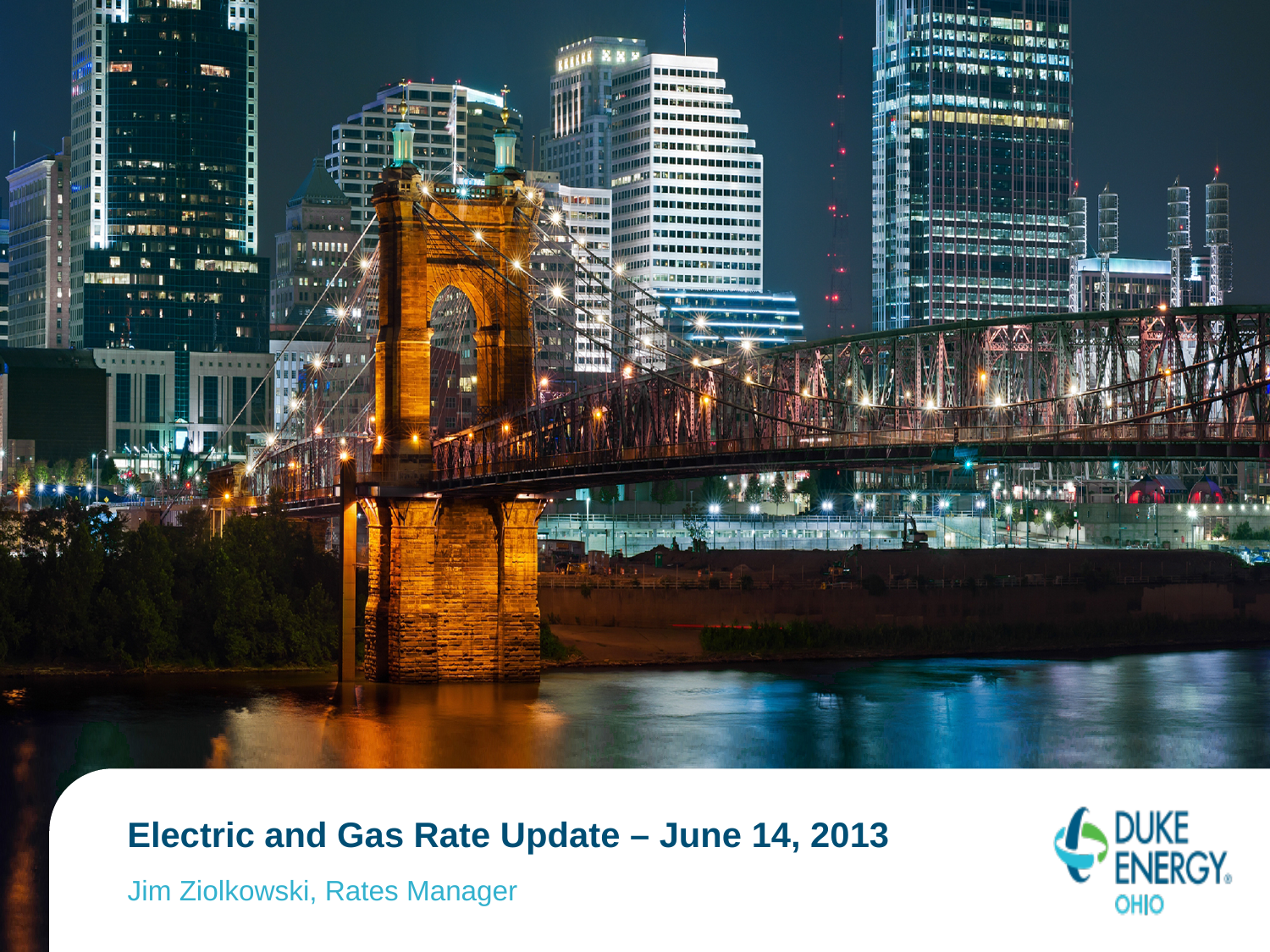

# Electric and Gas Rate Update – June 14, 2013
Jim Ziolkowski, Rates Manager